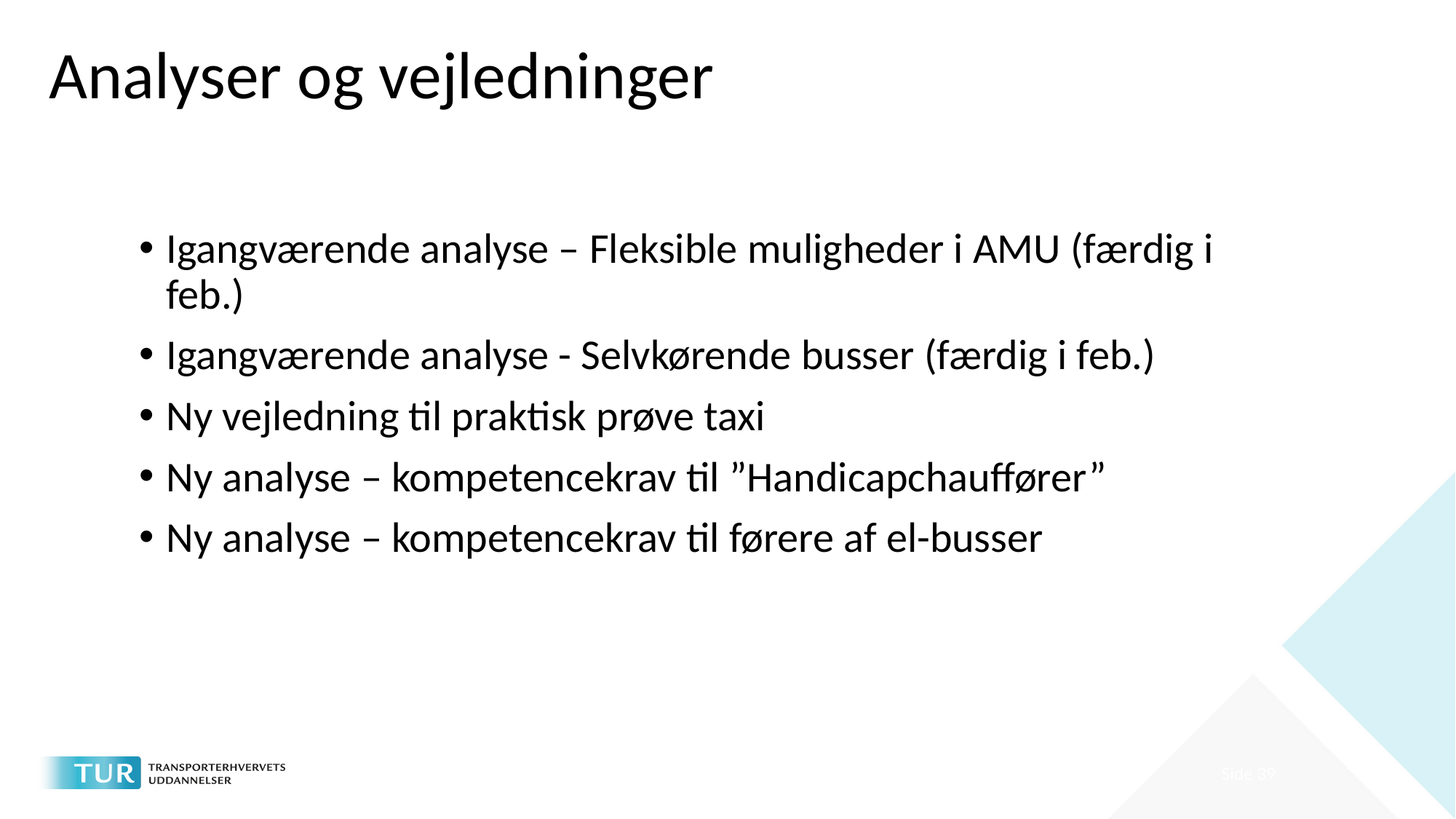

# Analyser og vejledninger
Igangværende analyse – Fleksible muligheder i AMU (færdig i feb.)
Igangværende analyse - Selvkørende busser (færdig i feb.)
Ny vejledning til praktisk prøve taxi
Ny analyse – kompetencekrav til ”Handicapchauffører”
Ny analyse – kompetencekrav til førere af el-busser